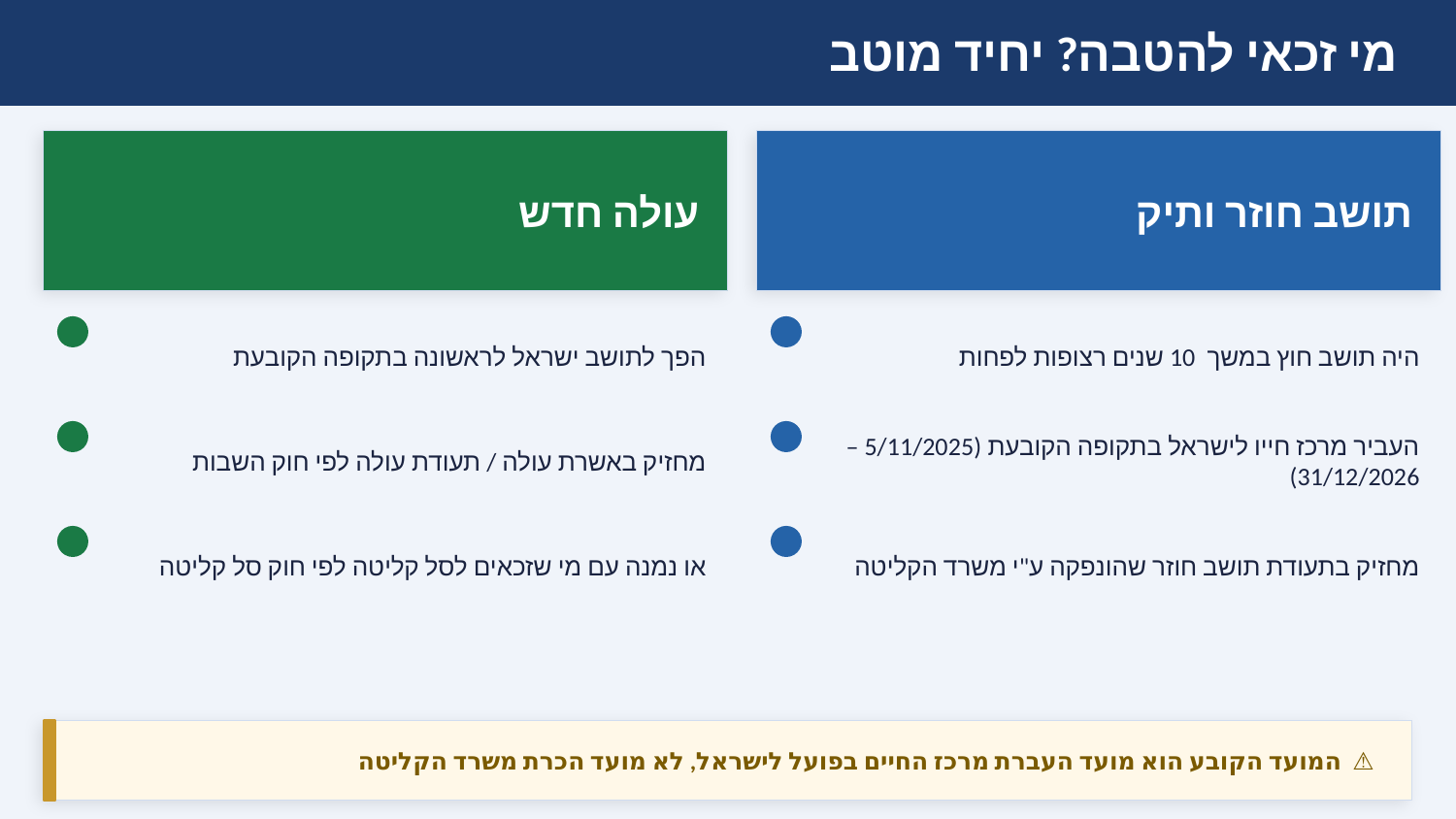

מי זכאי להטבה? יחיד מוטב

עולה חדש

תושב חוזר ותיק
הפך לתושב ישראל לראשונה בתקופה הקובעת
היה תושב חוץ במשך  10 שנים רצופות לפחות

מחזיק באשרת עולה / תעודת עולה לפי חוק השבות
העביר מרכז חייו לישראל בתקופה הקובעת (5/11/2025 – 31/12/2026)

או נמנה עם מי שזכאים לסל קליטה לפי חוק סל קליטה
מחזיק בתעודת תושב חוזר שהונפקה ע"י משרד הקליטה

⚠  המועד הקובע הוא מועד העברת מרכז החיים בפועל לישראל, לא מועד הכרת משרד הקליטה